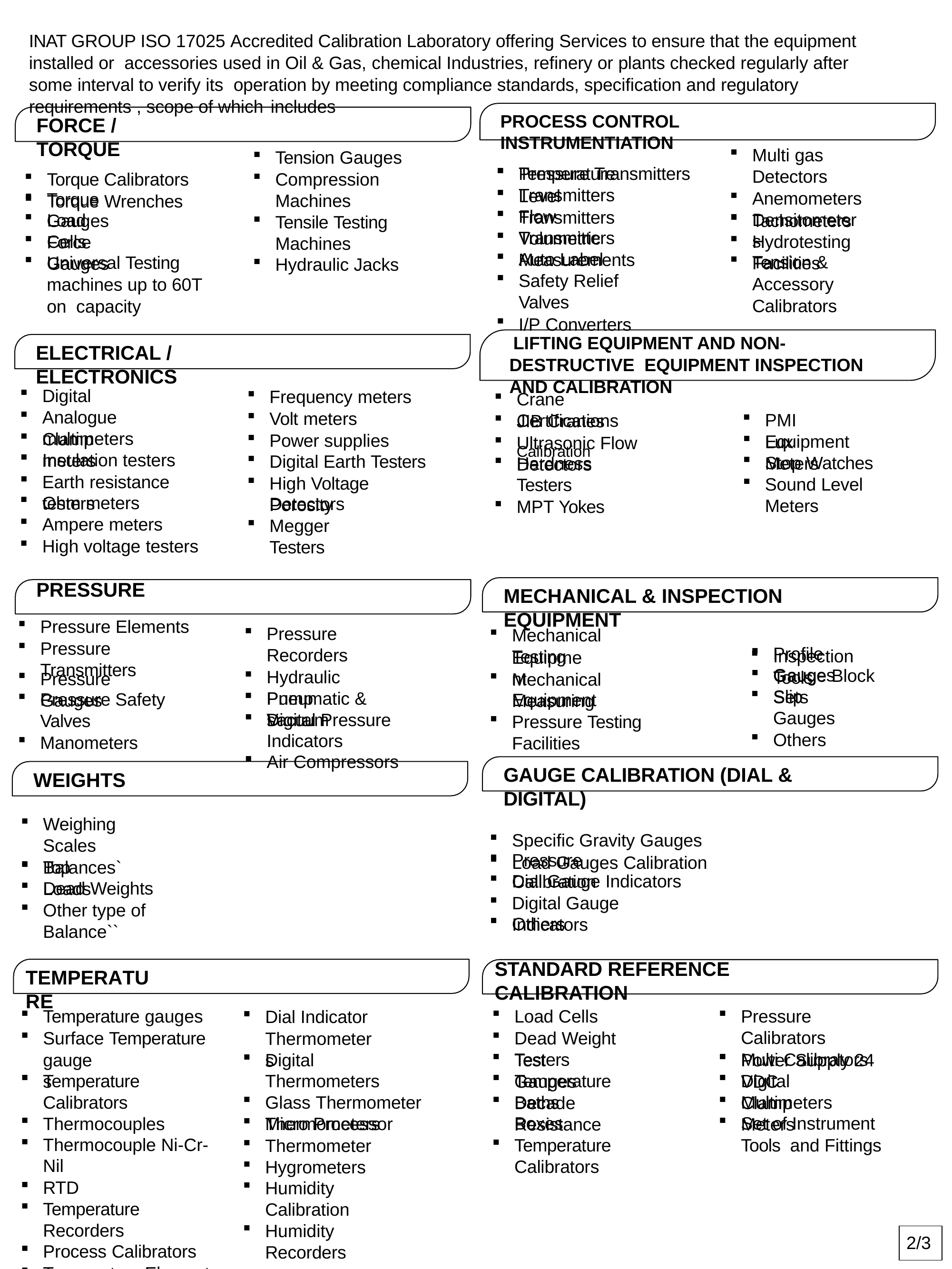

INAT GROUP ISO 17025 Accredited Calibration Laboratory offering Services to ensure that the equipment installed or  accessories used in Oil & Gas, chemical Industries, refinery or plants checked regularly after some interval to verify its  operation by meeting compliance standards, specification and regulatory requirements , scope of which includes
PROCESS CONTROL INSTRUMENTIATION
Pressure Transmitters

FORCE / TORQUE
Torque Calibrators
Torque Wrenches

Multi gas Detectors
Anemometers
Tachometers
Tension Gauges
Compression Machines
Tensile Testing Machines
Hydraulic Jacks
Temperature Transmitters
Level Transmitters
Torque Gauges
Flow Transmitters
Densitometers
Load Cells
Volumetric Measurements
Hydrotesting Facilities
Force Gauges
Auto Label
Safety Relief Valves
I/P Converters
Tension & Accessory  Calibrators
Universal Testing  machines up to 60T on  capacity
ELECTRICAL / ELECTRONICS

LIFTING EQUIPMENT AND NON-DESTRUCTIVE  EQUIPMENT INSPECTION AND CALIBRATION
PMI Equipment

Digital
Analogue multimeters
Frequency meters
Volt meters
Power supplies
Digital Earth Testers
High Voltage Porosity
Crane Certifications
JIB Cranes	Calibration
Clamp meters
Lux Meters
Ultrasonic Flow Detectors
Insulation testers
Earth resistance testers
Stop Watches
Sound Level Meters
Hardness Testers
MPT Yokes
Ohm meters
Ampere meters
High voltage testers

PRESSURE
Pressure Elements
Pressure Transmitters
Detectors
Megger Testers

MECHANICAL & INSPECTION EQUIPMENT
Inspection Tools
Pressure Recorders
Hydraulic
Pneumatic & Vacuum
Mechanical Testing
Profile Gauges
Equipment
Gauge Block Sets
Pressure Gauges
Mechanical Measuring
Slip Gauges
Others
Pumps
Pressure Safety Valves
Manometers
Equipment
Pressure Testing Facilities
Digital Pressure Indicators
Air Compressors

GAUGE CALIBRATION (DIAL & DIGITAL)
Specific Gravity Gauges
Load Gauges Calibration

WEIGHTS
Weighing Scales
Balances`
Pressure Calibration
Top Loads
Dial Gauge Indicators
Digital Gauge Indicators
Dead Weights
Other type of Balance``
Others

STANDARD REFERENCE CALIBRATION

TEMPERATURE
Temperature gauges
Surface Temperature
Temperature Calibrators
Thermocouples
Thermocouple Ni-Cr-Nil
RTD
Temperature Recorders
Process Calibrators
Temperature Elements
Load Cells
Dead Weight Testers
Pressure Calibrators
Multi Calibrators
Dial Indicator  Thermometers
gauges
Test Gauges
Power Supply 24 VDC
Digital Thermometers
Glass Thermometer
Micro Processor
Temperature Baths
Digital Multimeters
Decade Resistance
Clamp Meters
Boxes
Temperature Calibrators
Set of Instrument Tools  and Fittings
Thermometers
Thermometer
Hygrometers
Humidity Calibration
Humidity Recorders

2/3